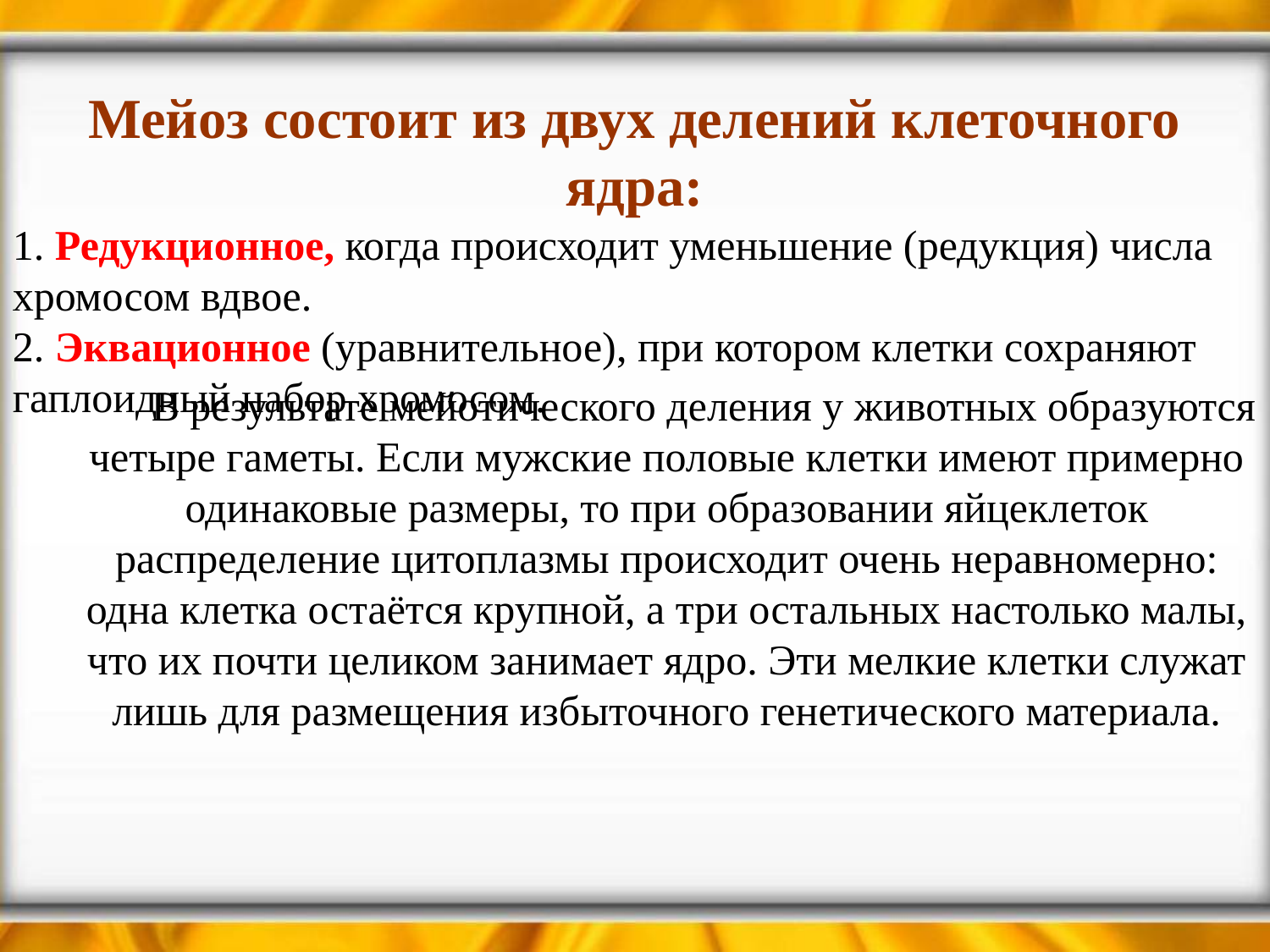

Мейоз состоит из двух делений клеточного ядра:
1. Редукционное, когда происходит уменьшение (редукция) числа хромосом вдвое.
2. Эквационное (уравнительное), при котором клетки сохраняют гаплоидный набор хромосом.

       В результате мейотического деления у животных образуются четыре гаметы. Если мужские половые клетки имеют примерно одинаковые размеры, то при образовании яйцеклеток распределение цитоплазмы происходит очень неравномерно: одна клетка остаётся крупной, а три остальных настолько малы, что их почти целиком занимает ядро. Эти мелкие клетки служат лишь для размещения избыточного генетического материала.